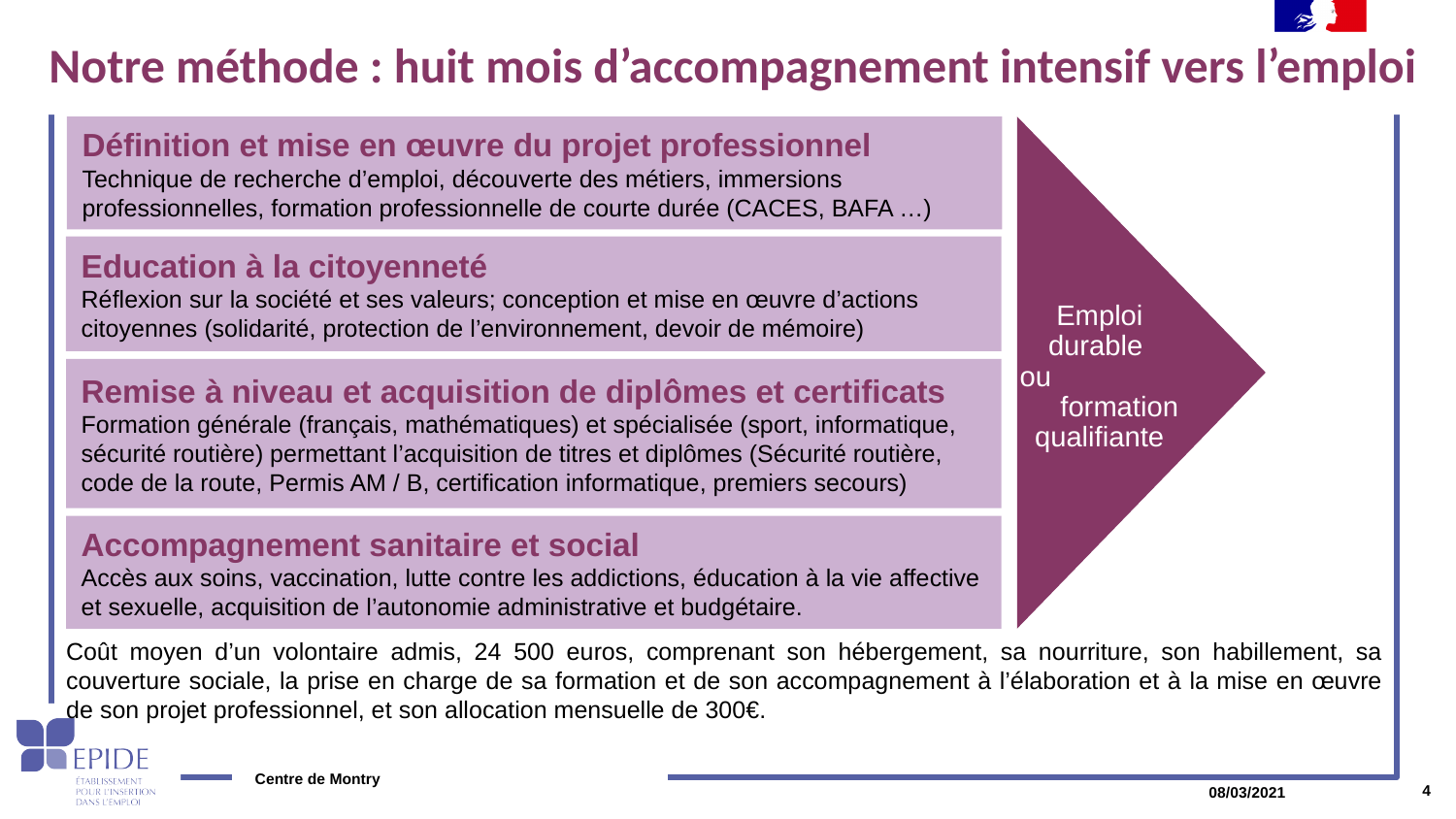

Notre méthode : huit mois d’accompagnement intensif vers l’emploi
Définition et mise en œuvre du projet professionnel
Technique de recherche d’emploi, découverte des métiers, immersions professionnelles, formation professionnelle de courte durée (CACES, BAFA …)
Education à la citoyenneté
Réflexion sur la société et ses valeurs; conception et mise en œuvre d’actions citoyennes (solidarité, protection de l’environnement, devoir de mémoire)

Emploi durable
ou                      formation qualifiante
Remise à niveau et acquisition de diplômes et certificats
Formation générale (français, mathématiques) et spécialisée (sport, informatique, sécurité routière) permettant l’acquisition de titres et diplômes (Sécurité routière, code de la route, Permis AM / B, certification informatique, premiers secours)
Accompagnement sanitaire et social
Accès aux soins, vaccination, lutte contre les addictions, éducation à la vie affective et sexuelle, acquisition de l’autonomie administrative et budgétaire.
Coût moyen d’un volontaire admis, 24 500 euros, comprenant son hébergement, sa nourriture, son habillement, sa couverture sociale, la prise en charge de sa formation et de son accompagnement à l’élaboration et à la mise en œuvre de son projet professionnel, et son allocation mensuelle de 300€.
Centre de Montry
4
08/03/2021